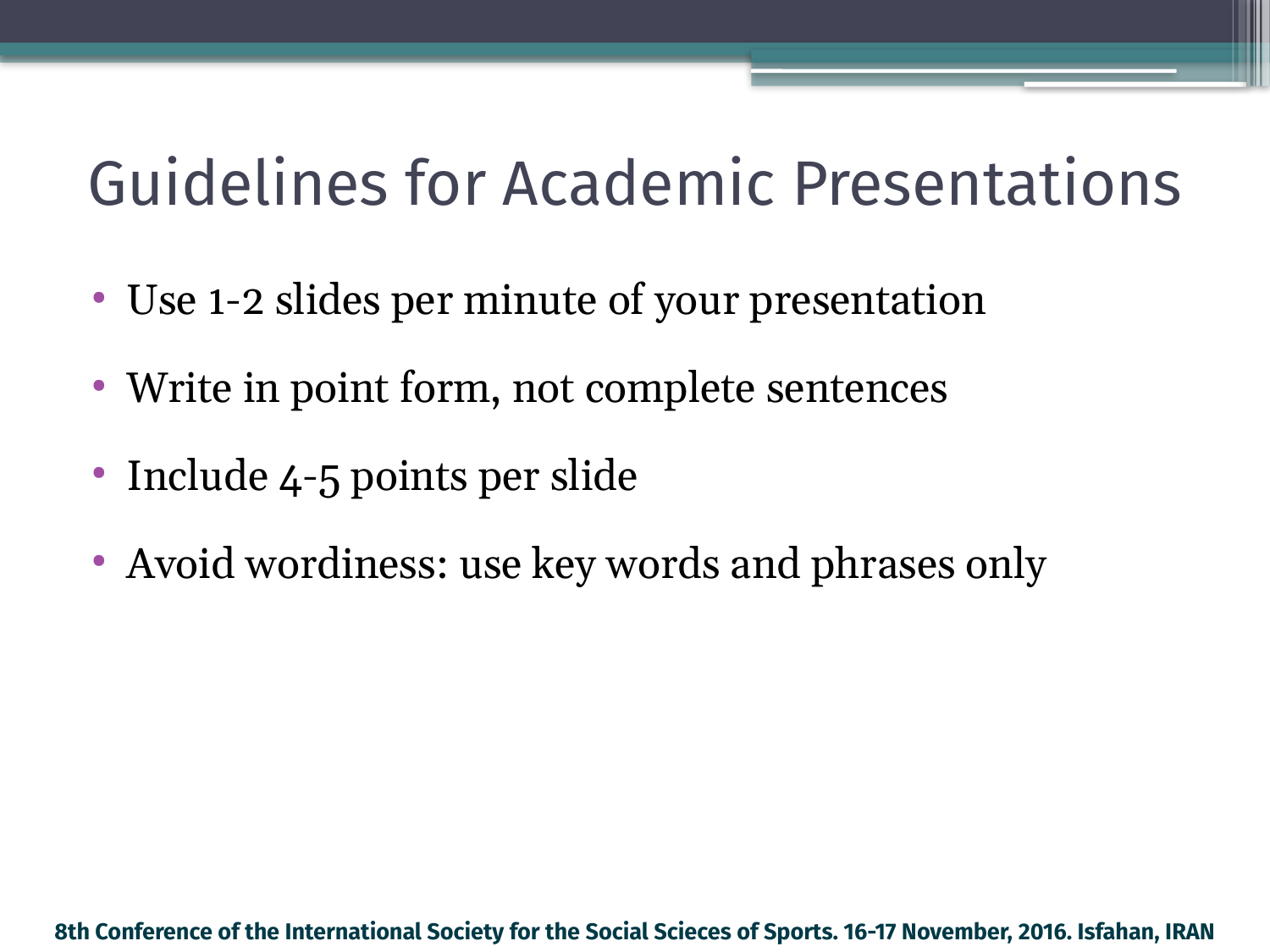

# Guidelines for Academic Presentations
Use 1-2 slides per minute of your presentation
Write in point form, not complete sentences
Include 4-5 points per slide
Avoid wordiness: use key words and phrases only
8th Conference of the International Society for the Social Scieces of Sports. 16-17 November, 2016. Isfahan, IRAN